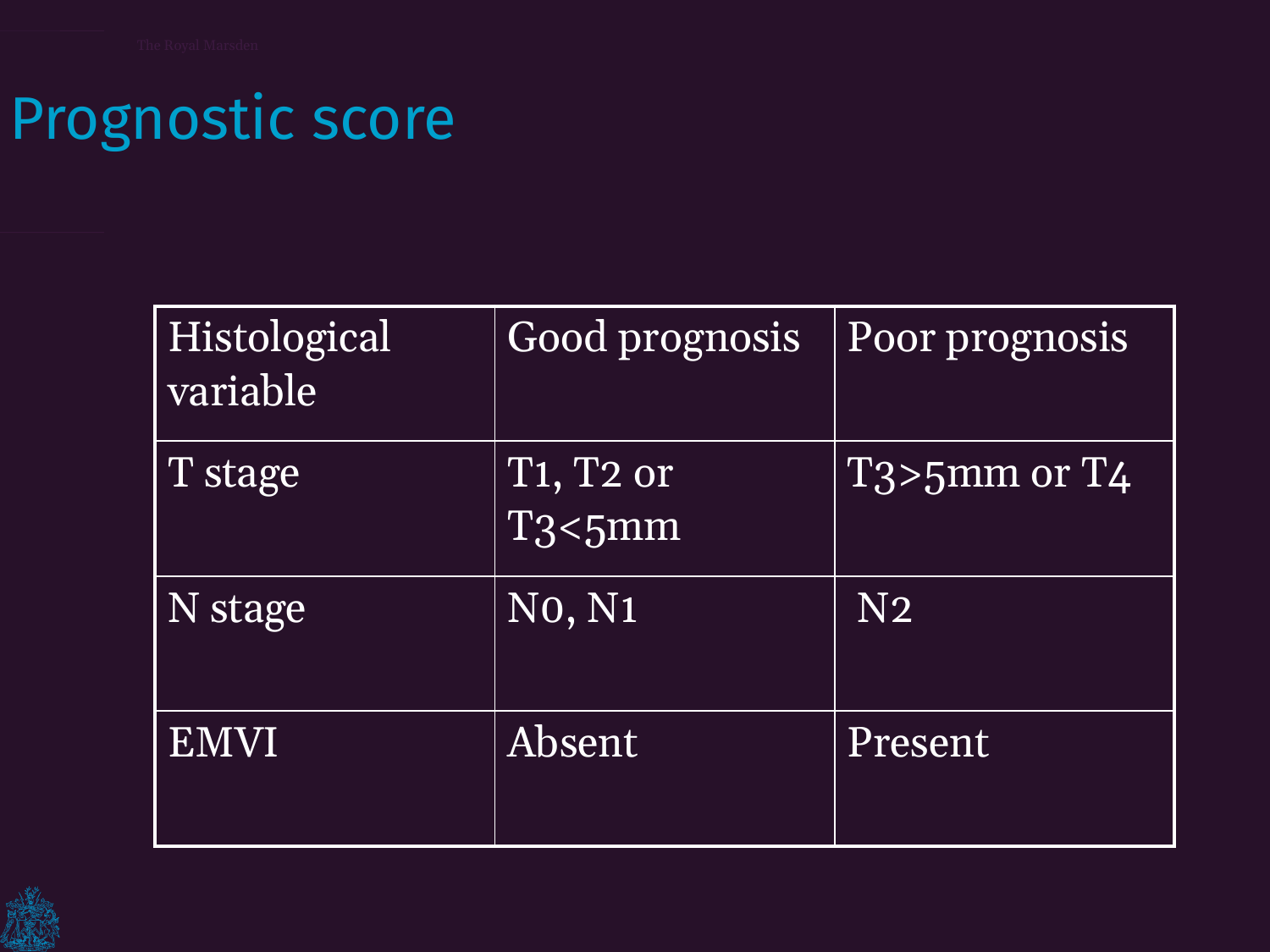

Prognostic score
| Histological variable | Good prognosis | Poor prognosis |
| --- | --- | --- |
| T stage | T1, T2 or T3<5mm | T3>5mm or T4 |
| N stage | N0, N1 | N2 |
| EMVI | Absent | Present |